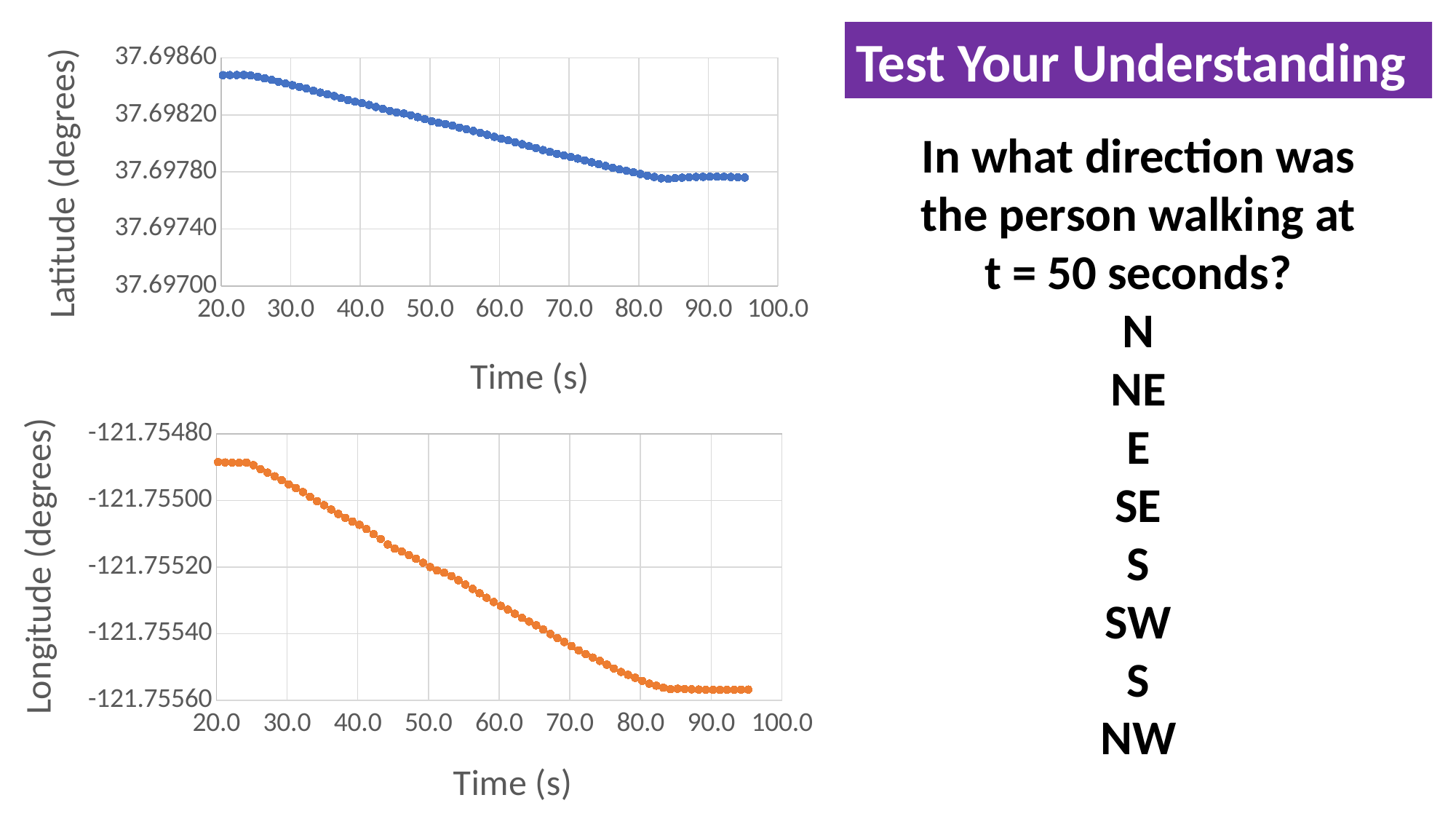

Test Your Understanding

### Chart

| Category | Latitude (°) |
|---|---|
In what direction was the person walking at t = 50 seconds?
N
NE
E
SE
S
SW
S
NW

### Chart

| Category | Longitude (°) |
|---|---|